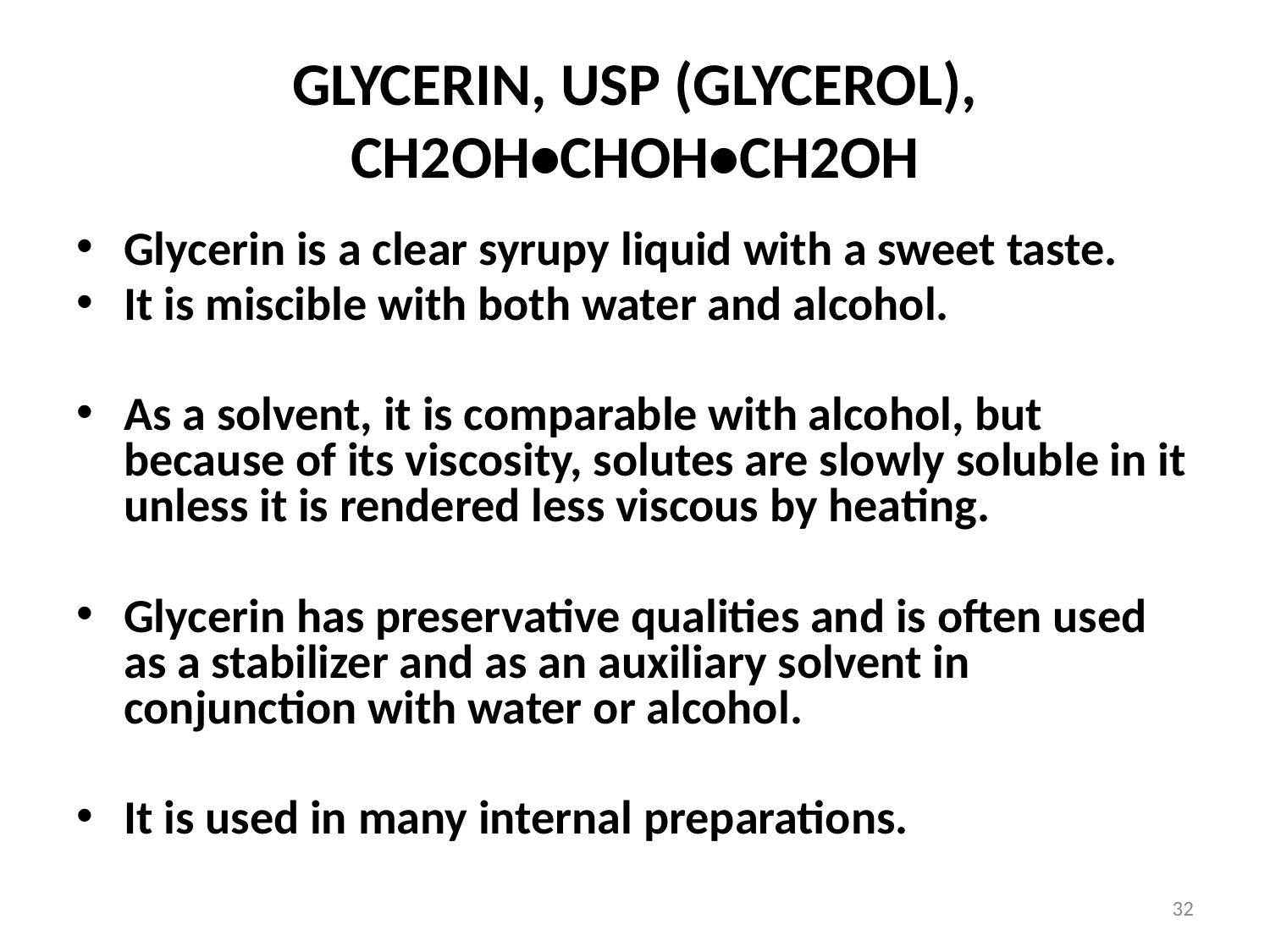

# GLYCERIN, USP (GLYCEROL), CH2OH•CHOH•CH2OH
Glycerin is a clear syrupy liquid with a sweet taste.
It is miscible with both water and alcohol.

As a solvent, it is comparable with alcohol, but because of its viscosity, solutes are slowly soluble in it unless it is rendered less viscous by heating.

Glycerin has preservative qualities and is often used as a stabilizer and as an auxiliary solvent in conjunction with water or alcohol.

It is used in many internal preparations.
32